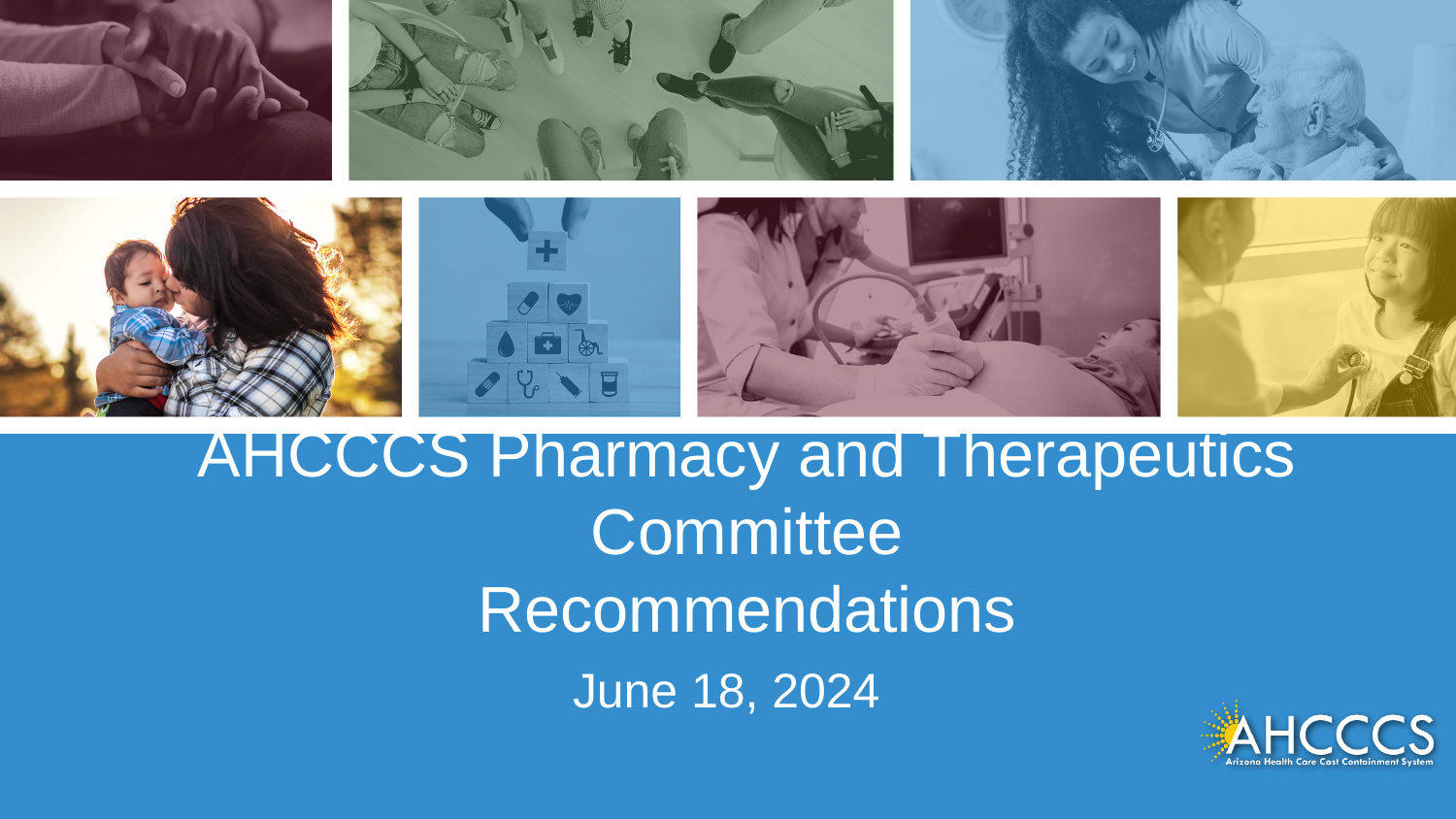

AHCCCS Pharmacy and Therapeutics Committee
Recommendations
                June 18, 2024